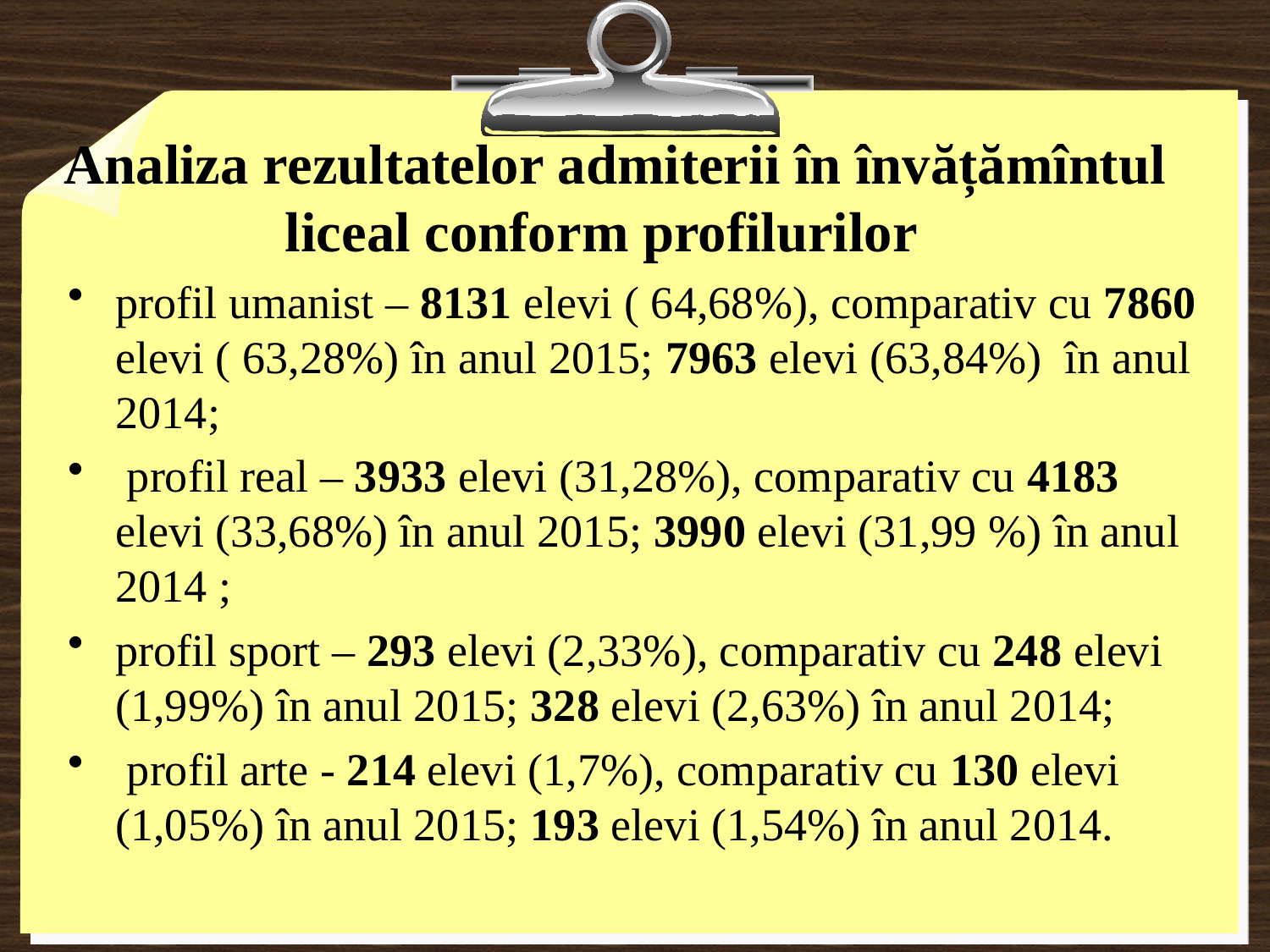

# Analiza rezultatelor admiterii în învățămîntul liceal conform profilurilor
profil umanist – 8131 elevi ( 64,68%), comparativ cu 7860 elevi ( 63,28%) în anul 2015; 7963 elevi (63,84%)  în anul 2014;
 profil real – 3933 elevi (31,28%), comparativ cu 4183 elevi (33,68%) în anul 2015; 3990 elevi (31,99 %) în anul 2014 ;
profil sport – 293 elevi (2,33%), comparativ cu 248 elevi (1,99%) în anul 2015; 328 elevi (2,63%) în anul 2014;
 profil arte - 214 elevi (1,7%), comparativ cu 130 elevi (1,05%) în anul 2015; 193 elevi (1,54%) în anul 2014.